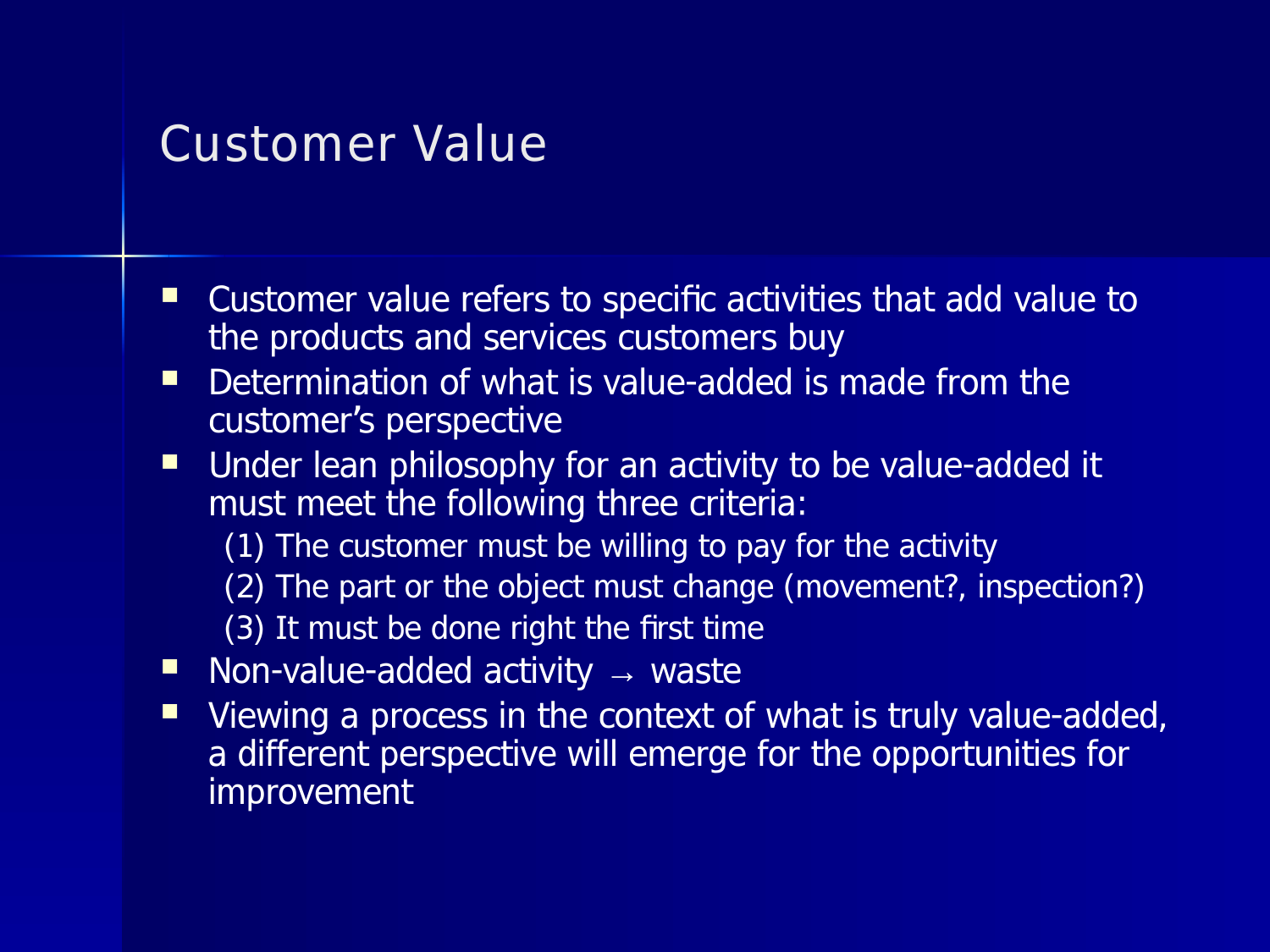

# Customer Value
Customer value refers to specific activities that add value to the products and services customers buy
Determination of what is value-added is made from the customer’s perspective
Under lean philosophy for an activity to be value-added it must meet the following three criteria:
(1) The customer must be willing to pay for the activity
(2) The part or the object must change (movement?, inspection?)
(3) It must be done right the first time
Non-value-added activity → waste
Viewing a process in the context of what is truly value-added, a different perspective will emerge for the opportunities for improvement